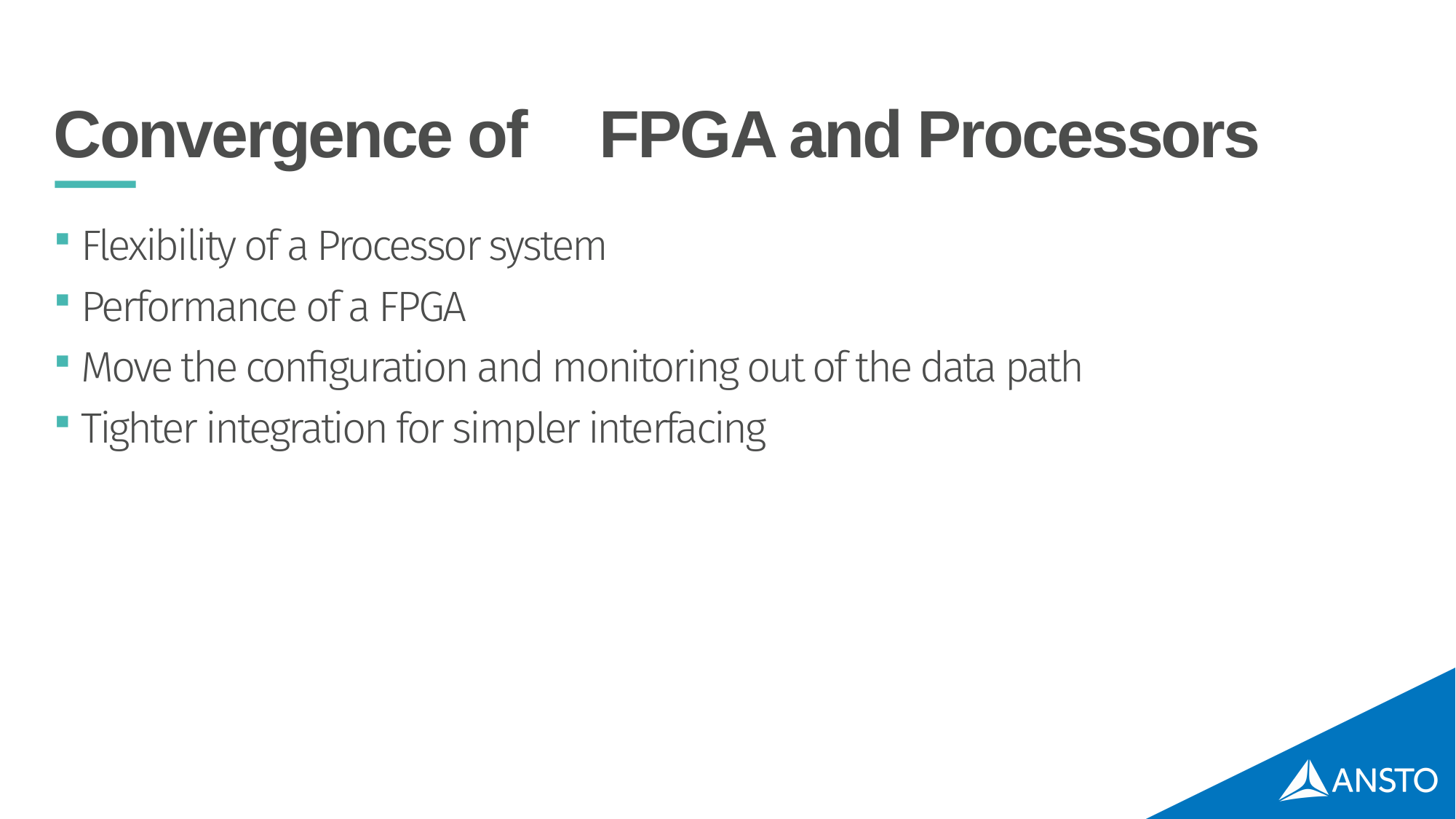

# Convergence of 	FPGA and Processors
Flexibility of a Processor system
Performance of a FPGA
Move the configuration and monitoring out of the data path
Tighter integration for simpler interfacing